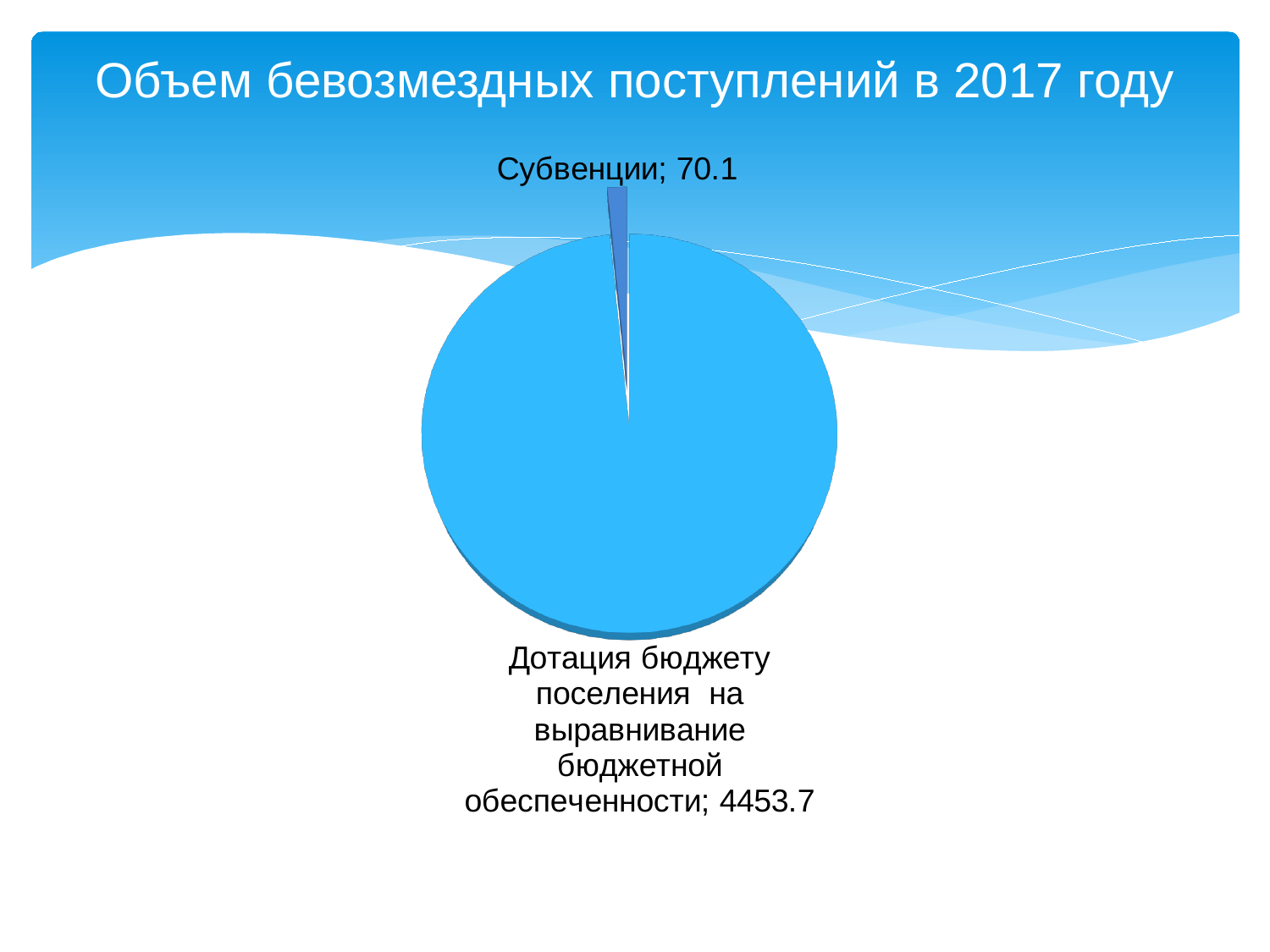

# Объем бевозмездных поступлений в 2017 году

[unsupported chart]